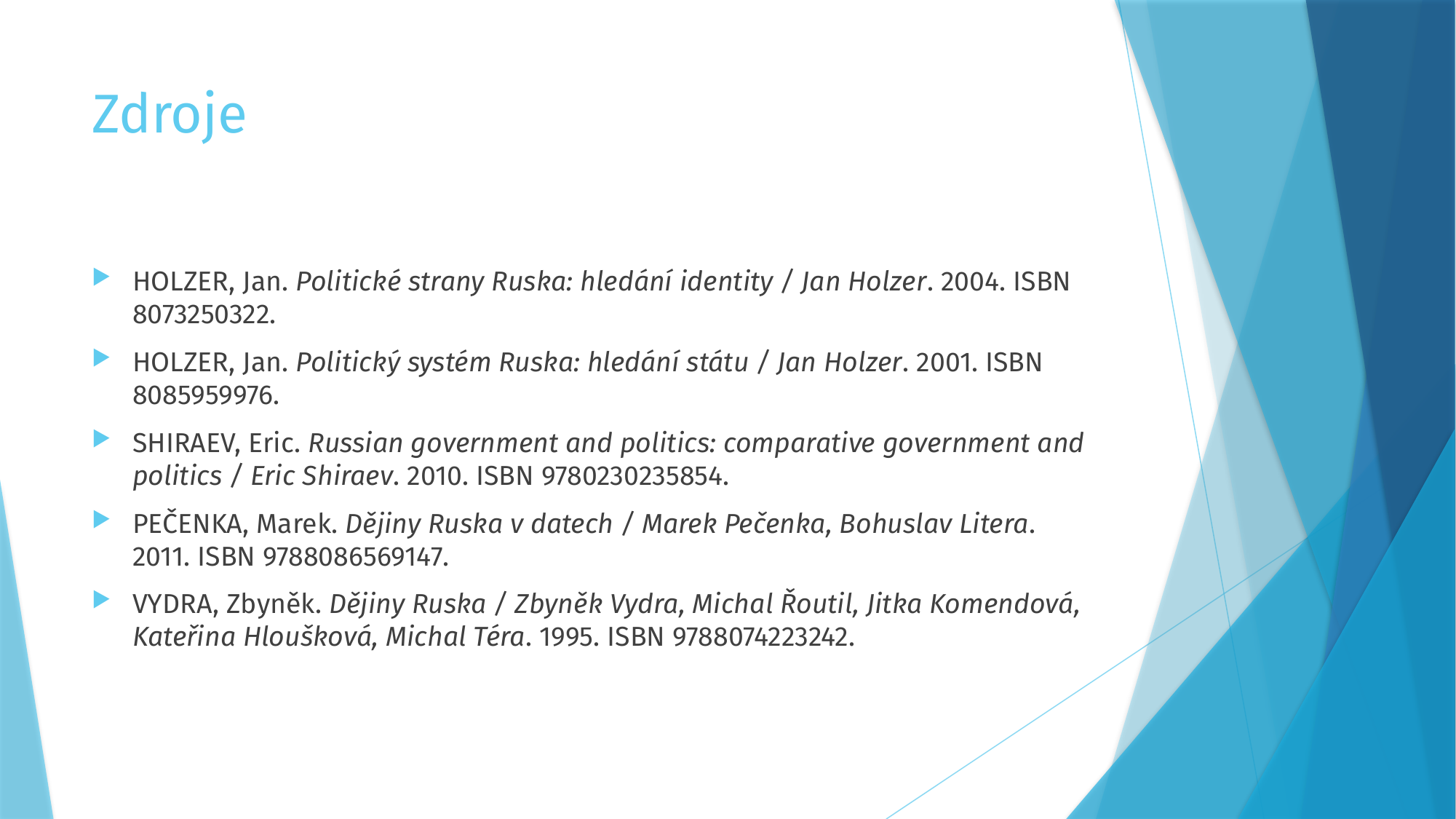

# Zdroje
HOLZER, Jan. Politické strany Ruska: hledání identity / Jan Holzer. 2004. ISBN 8073250322.
HOLZER, Jan. Politický systém Ruska: hledání státu / Jan Holzer. 2001. ISBN 8085959976.
SHIRAEV, Eric. Russian government and politics: comparative government and politics / Eric Shiraev. 2010. ISBN 9780230235854.
PEČENKA, Marek. Dějiny Ruska v datech / Marek Pečenka, Bohuslav Litera. 2011. ISBN 9788086569147.
VYDRA, Zbyněk. Dějiny Ruska / Zbyněk Vydra, Michal Řoutil, Jitka Komendová, Kateřina Hloušková, Michal Téra. 1995. ISBN 9788074223242.